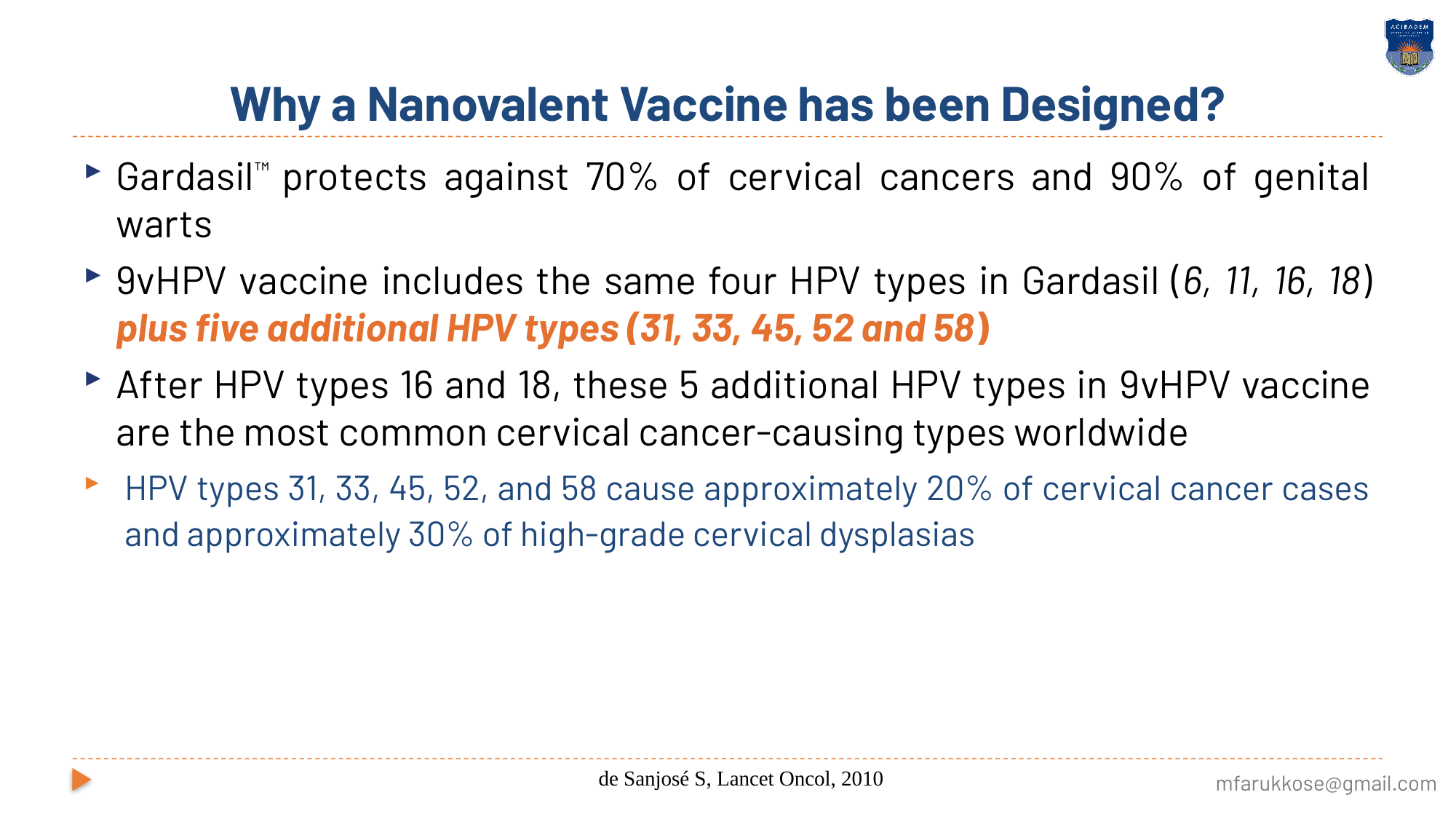

# Why a Nanovalent Vaccine has been Designed?

Gardasil™ protects against 70% of cervical cancers and 90% of genital warts
9vHPV vaccine includes the same four HPV types in Gardasil (6, 11, 16, 18) plus five additional HPV types (31, 33, 45, 52 and 58)
After HPV types 16 and 18, these 5 additional HPV types in 9vHPV vaccine are the most common cervical cancer-causing types worldwide
HPV types 31, 33, 45, 52, and 58 cause approximately 20% of cervical cancer cases and approximately 30% of high-grade cervical dysplasias
de Sanjosé S, Lancet Oncol, 2010